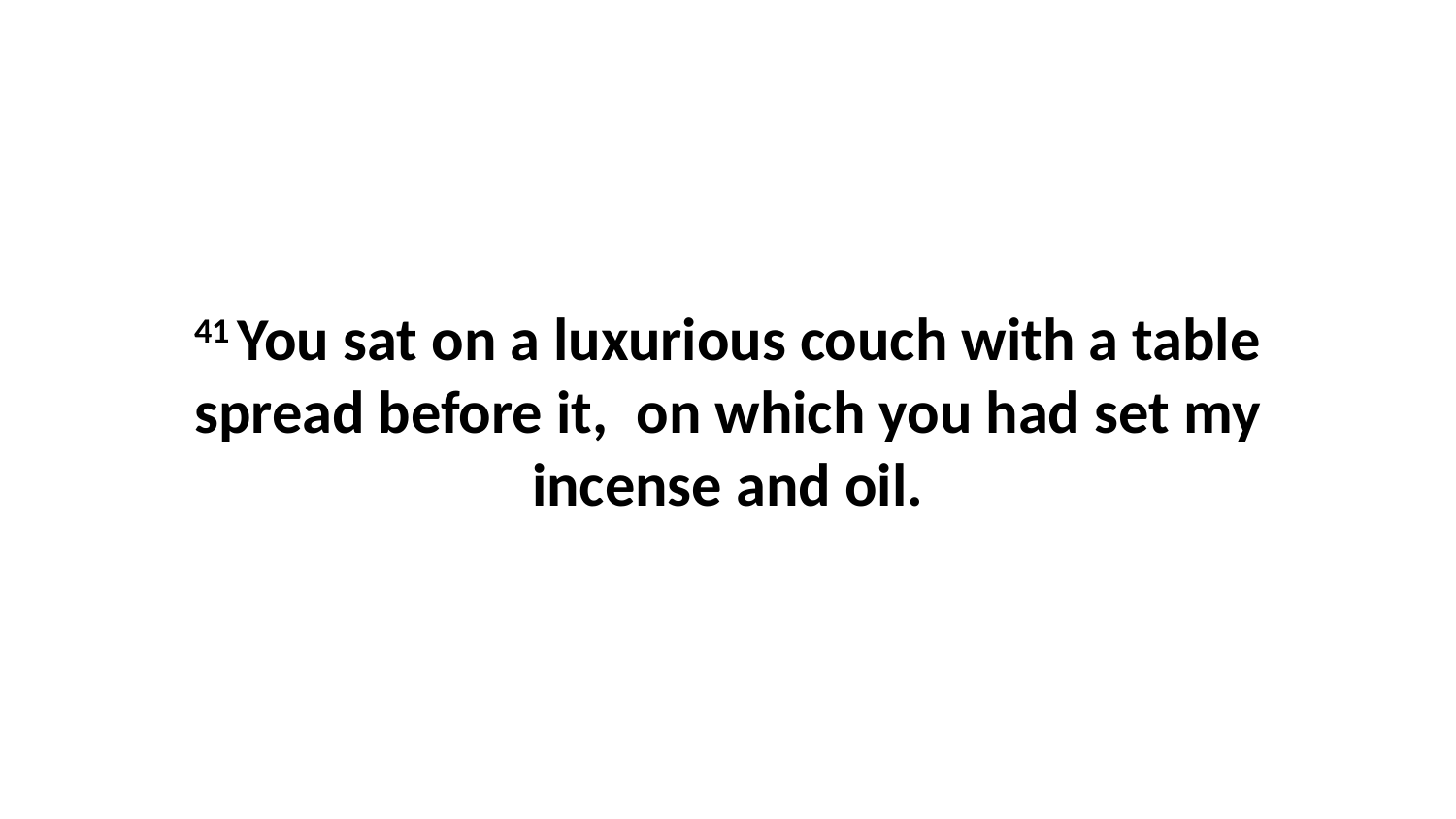

41 You sat on a luxurious couch with a table spread before it,  on which you had set my incense and oil.